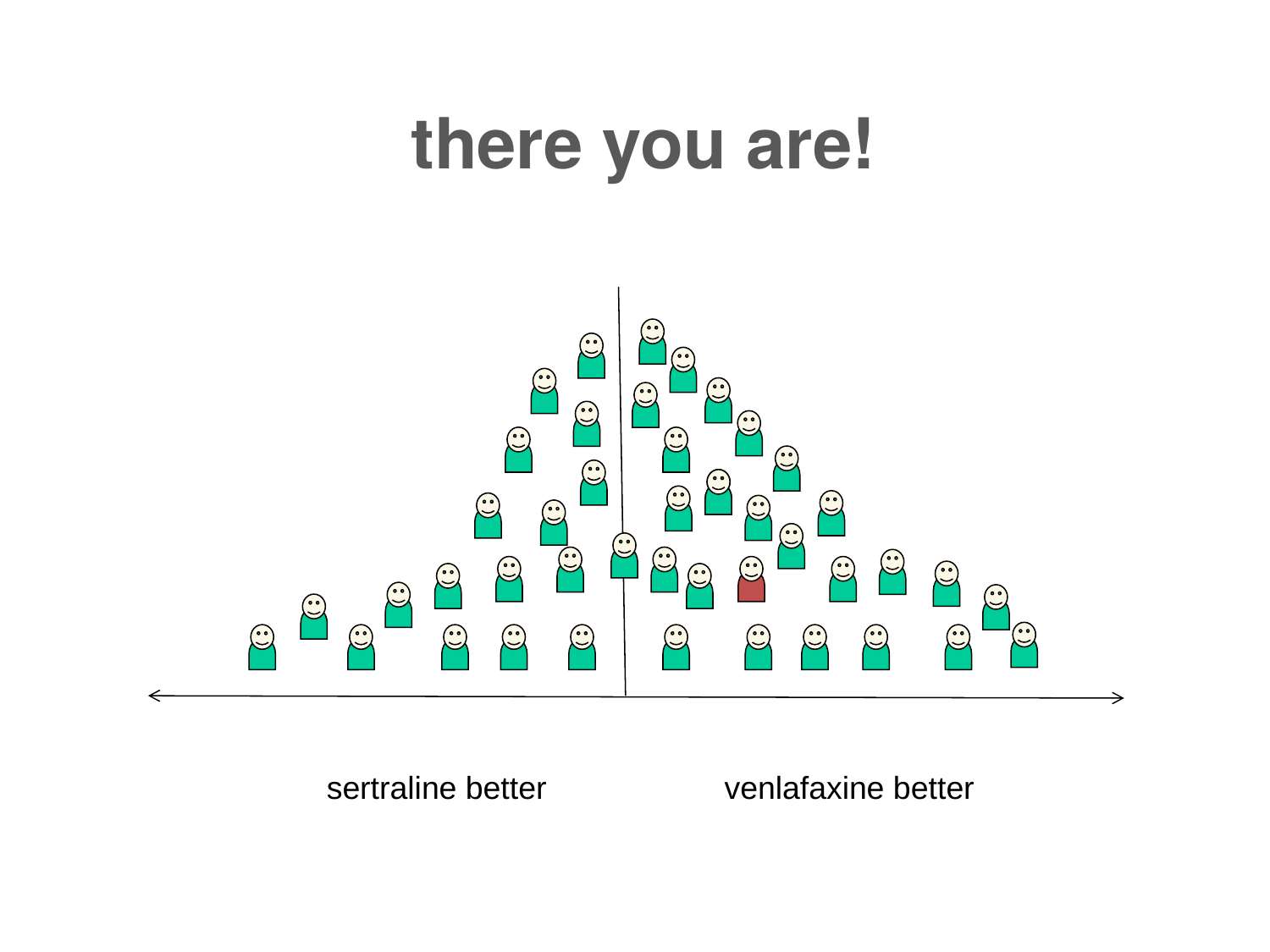

there you are!

sertraline better
venlafaxine better